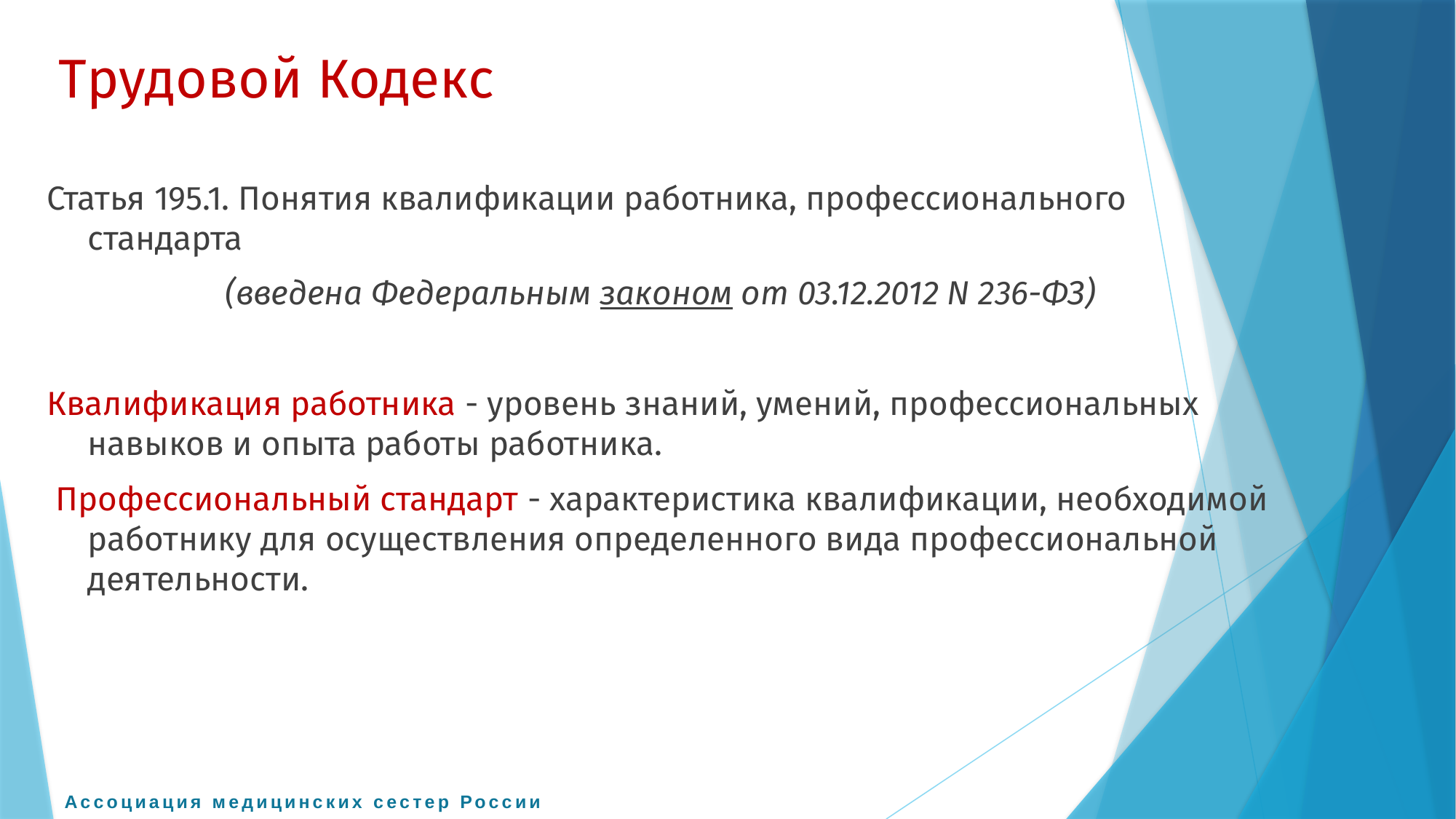

# Трудовой Кодекс
Статья 195.1. Понятия квалификации работника, профессионального стандарта
(введена Федеральным законом от 03.12.2012 N 236-ФЗ)

Квалификация работника - уровень знаний, умений, профессиональных навыков и опыта работы работника.
 Профессиональный стандарт - характеристика квалификации, необходимой работнику для осуществления определенного вида профессиональной деятельности.